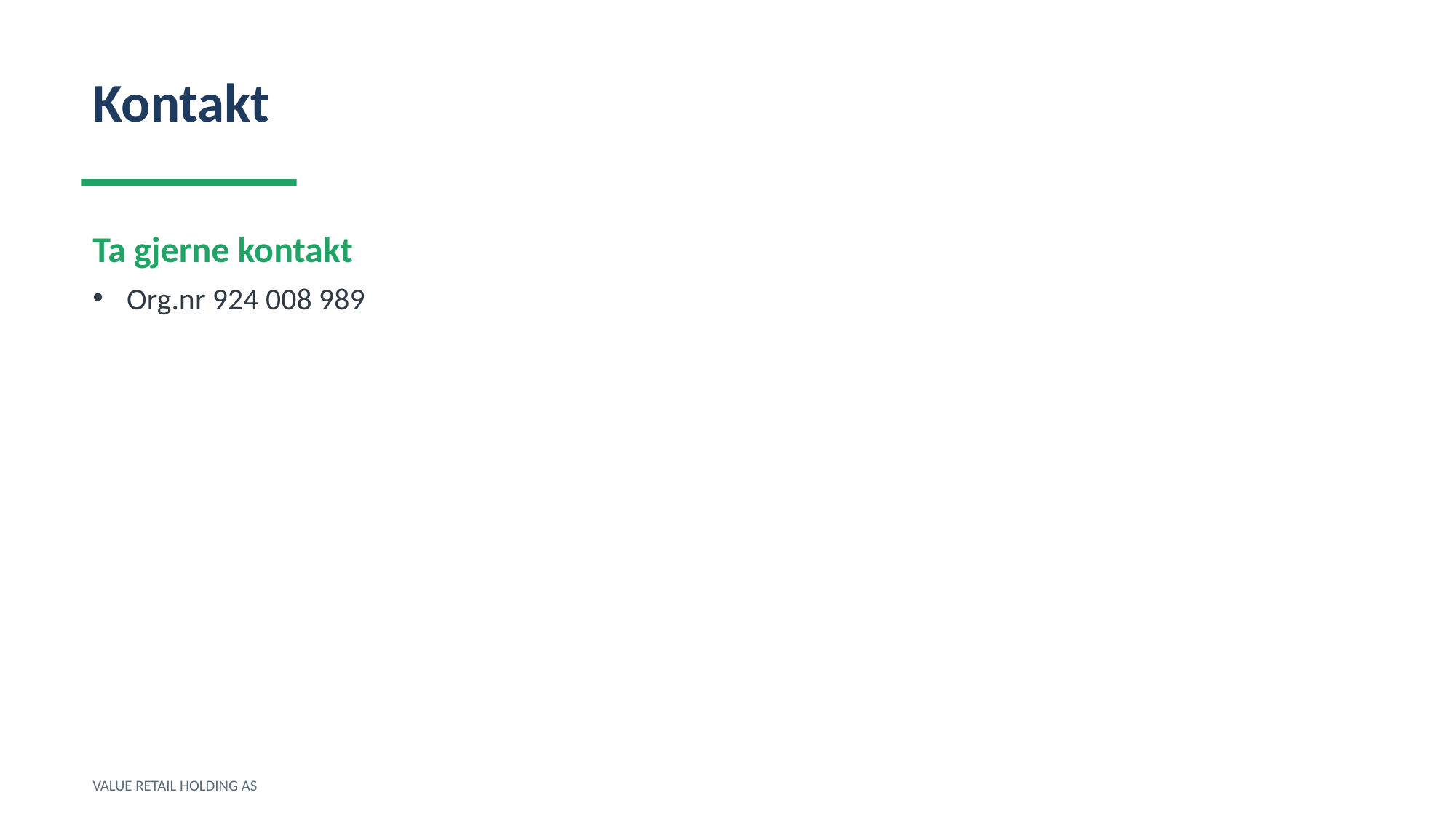

Kontakt

Ta gjerne kontakt
Org.nr 924 008 989
VALUE RETAIL HOLDING AS